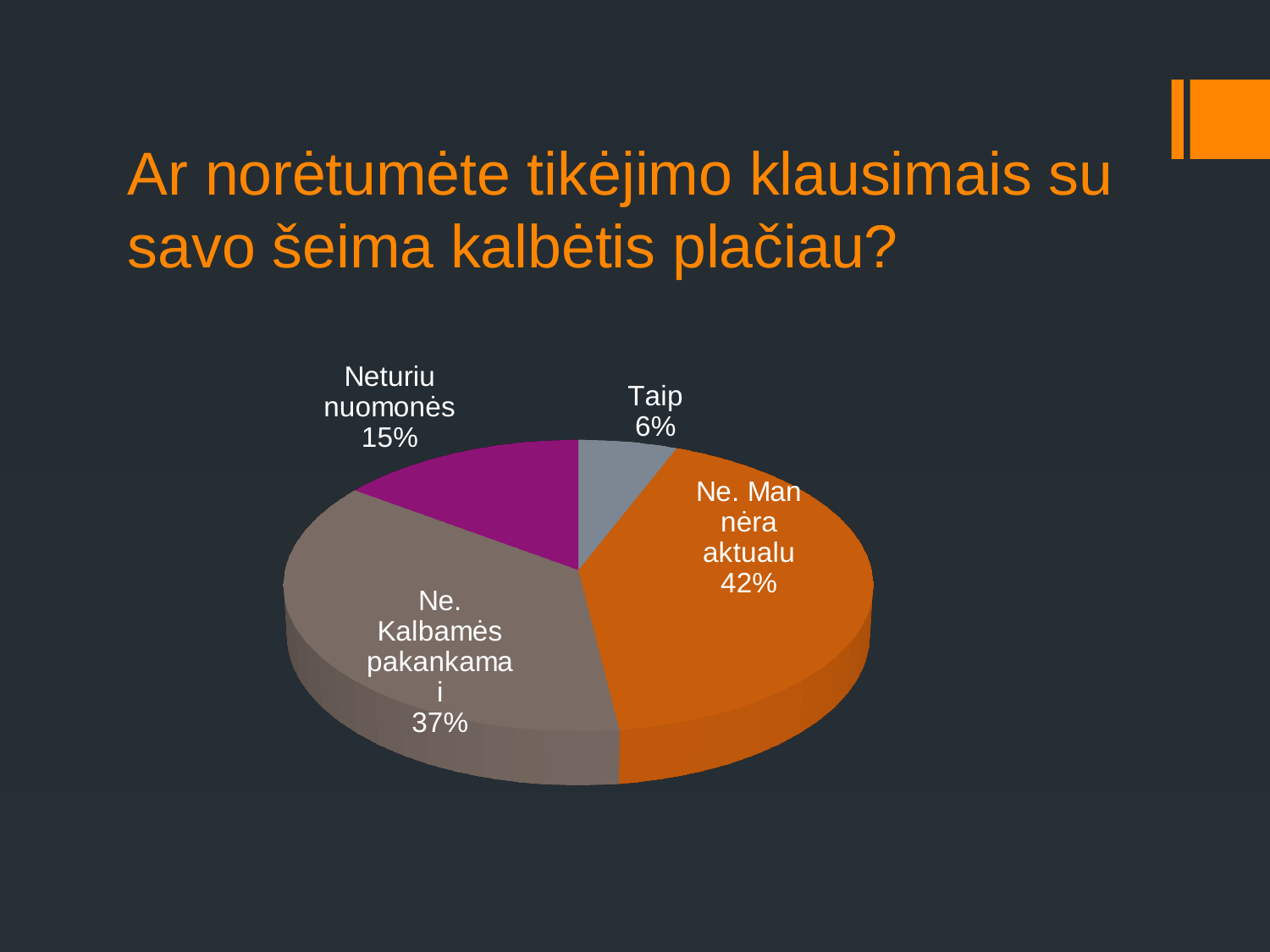

# Ar norėtumėte tikėjimo klausimais su savo šeima kalbėtis plačiau?

[unsupported chart]

[unsupported chart]